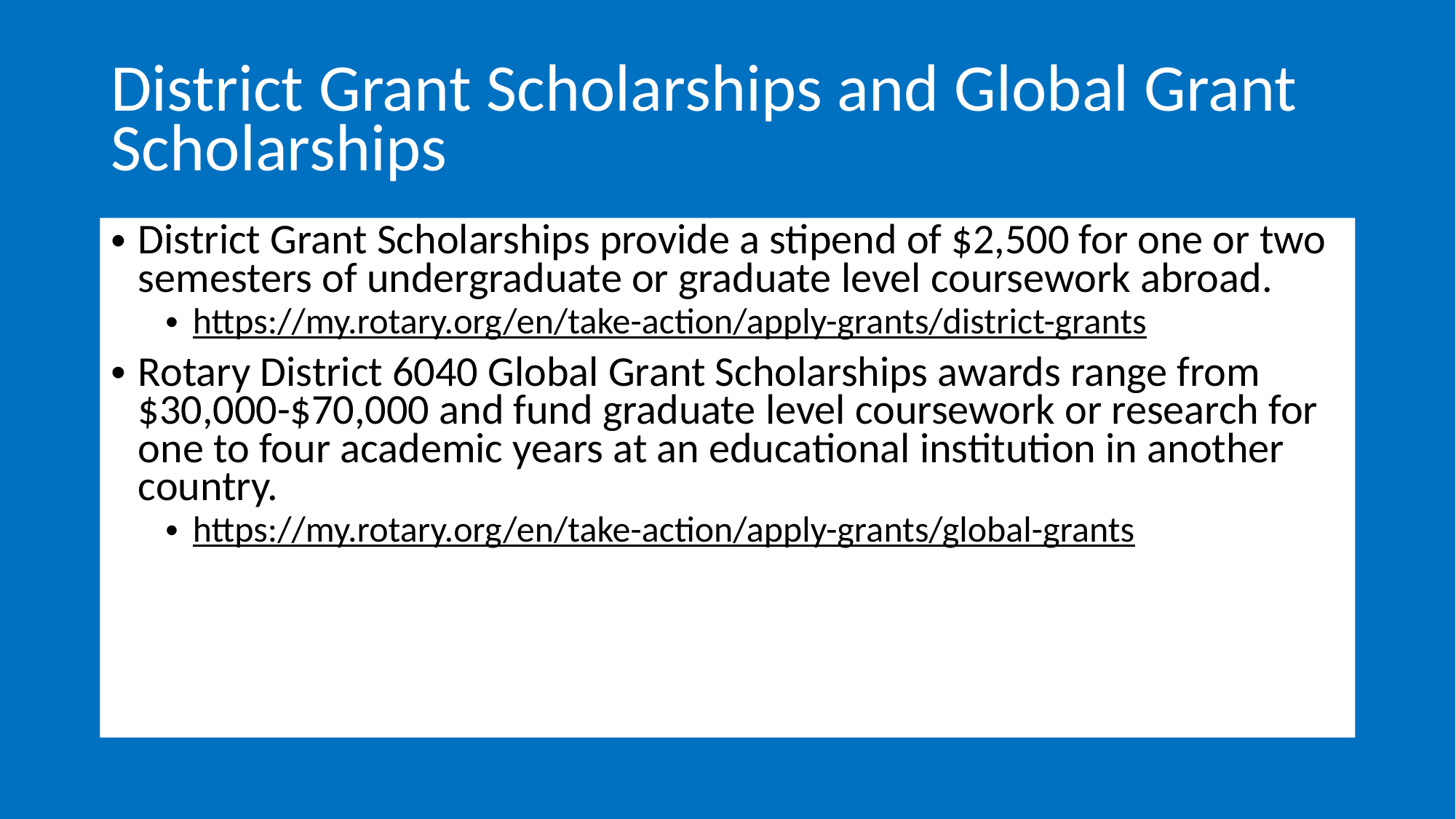

# District Grant Scholarships and Global Grant Scholarships
District Grant Scholarships provide a stipend of $2,500 for one or two semesters of undergraduate or graduate level coursework abroad.
https://my.rotary.org/en/take-action/apply-grants/district-grants
Rotary District 6040 Global Grant Scholarships awards range from $30,000-$70,000 and fund graduate level coursework or research for one to four academic years at an educational institution in another country.
https://my.rotary.org/en/take-action/apply-grants/global-grants